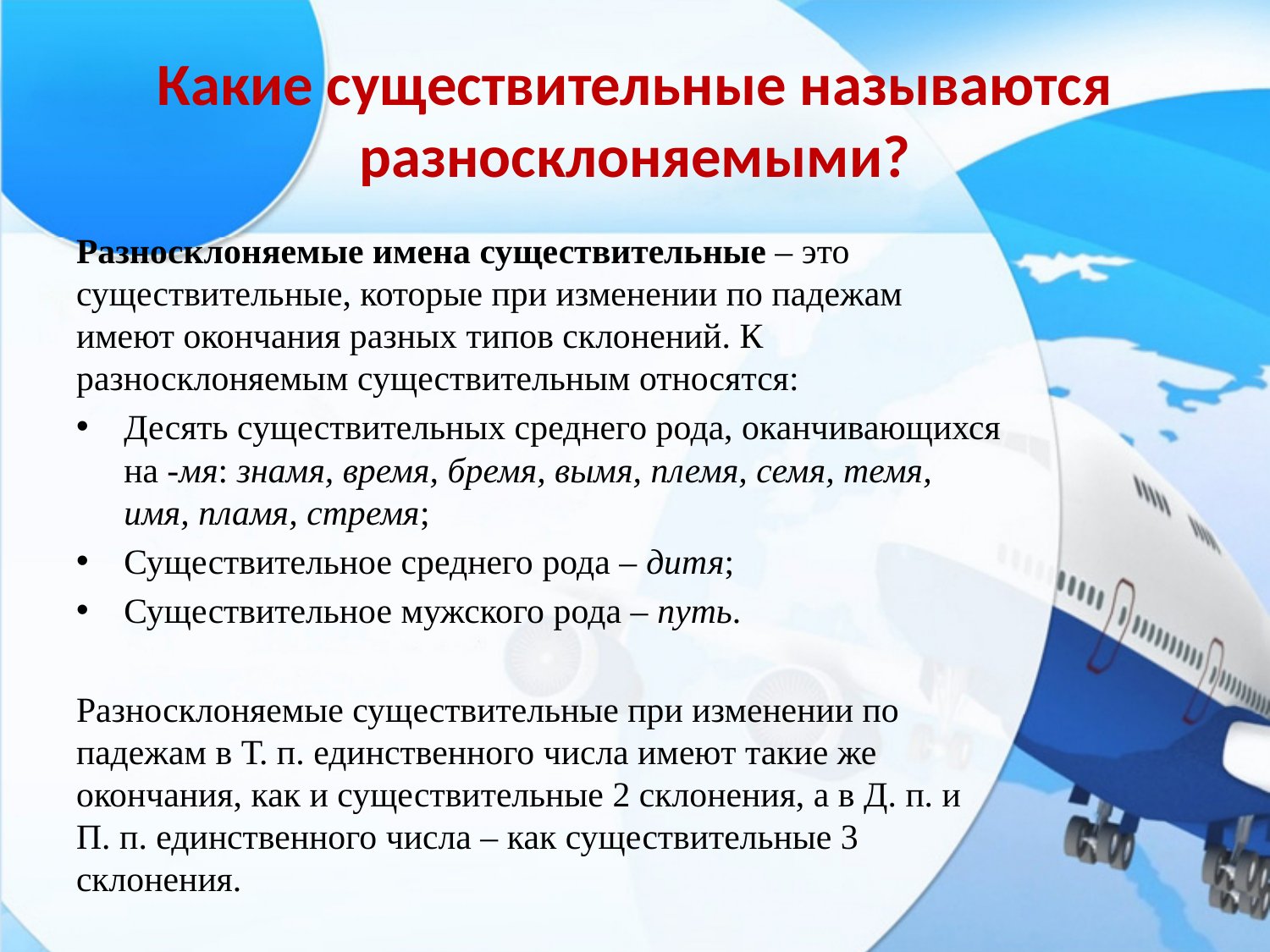

# Какие существительные называются разносклоняемыми?
Разносклоняемые имена существительные – это существительные, которые при изменении по падежам имеют окончания разных типов склонений. К разносклоняемым существительным относятся:
Десять существительных среднего рода, оканчивающихся на -мя: знамя, время, бремя, вымя, племя, семя, темя, имя, пламя, стремя;
Существительное среднего рода – дитя;
Существительное мужского рода – путь.

Разносклоняемые существительные при изменении по падежам в Т. п. единственного числа имеют такие же окончания, как и существительные 2 склонения, а в Д. п. и П. п. единственного числа – как существительные 3 склонения.